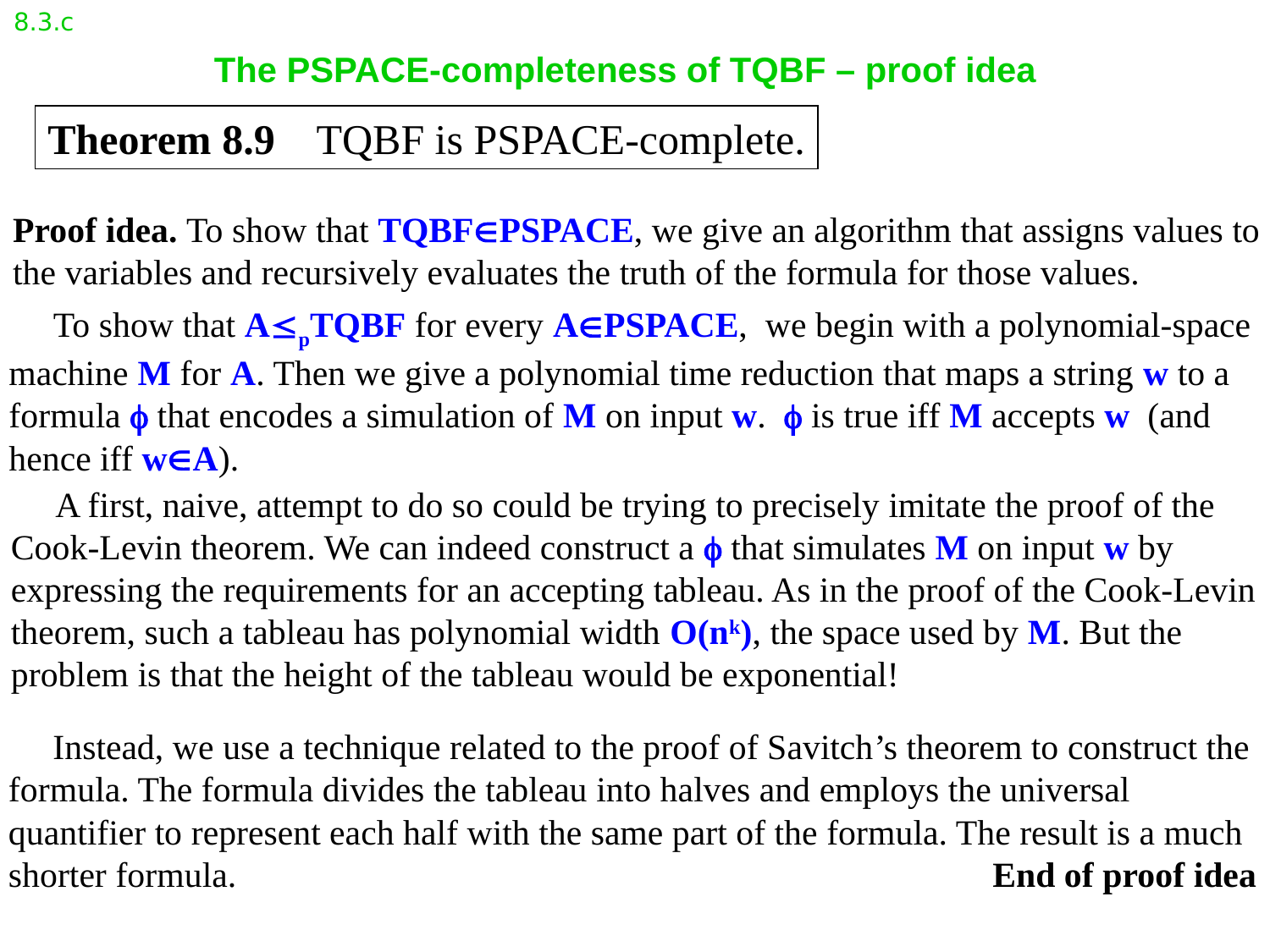

8.3.c
# The PSPACE-completeness of TQBF – proof idea
Theorem 8.9    TQBF is PSPACE-complete.
Proof idea. To show that TQBF∈PSPACE, we give an algorithm that assigns values to
the variables and recursively evaluates the truth of the formula for those values.
     To show that A≤pTQBF for every A∈PSPACE,  we begin with a polynomial-space
machine M for A. Then we give a polynomial time reduction that maps a string w to a
formula φ that encodes a simulation of M on input w.  φ is true iff M accepts w  (and
hence iff w∈A).
     A first, naive, attempt to do so could be trying to precisely imitate the proof of the
Cook-Levin theorem. We can indeed construct a φ that simulates M on input w by
expressing the requirements for an accepting tableau. As in the proof of the Cook-Levin
theorem, such a tableau has polynomial width O(nk), the space used by M. But the
problem is that the height of the tableau would be exponential!
     Instead, we use a technique related to the proof of Savitch’s theorem to construct the
formula. The formula divides the tableau into halves and employs the universal
quantifier to represent each half with the same part of the formula. The result is a much
shorter formula.                                                                                     End of proof idea